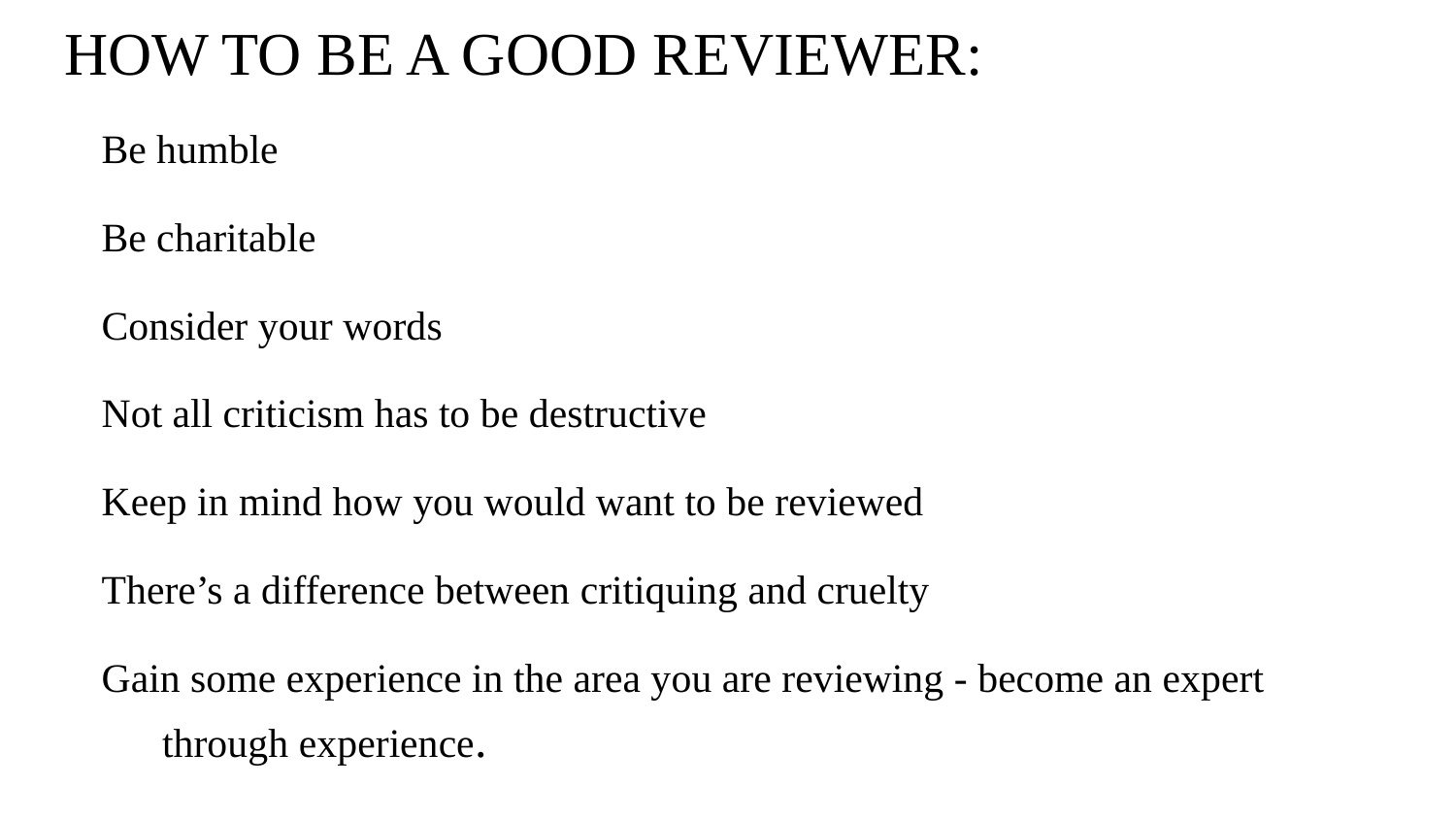

# HOW TO BE A GOOD REVIEWER:

Be humble
Be charitable
Consider your words
Not all criticism has to be destructive
Keep in mind how you would want to be reviewed
There’s a difference between critiquing and cruelty
Gain some experience in the area you are reviewing - become an expert through experience.